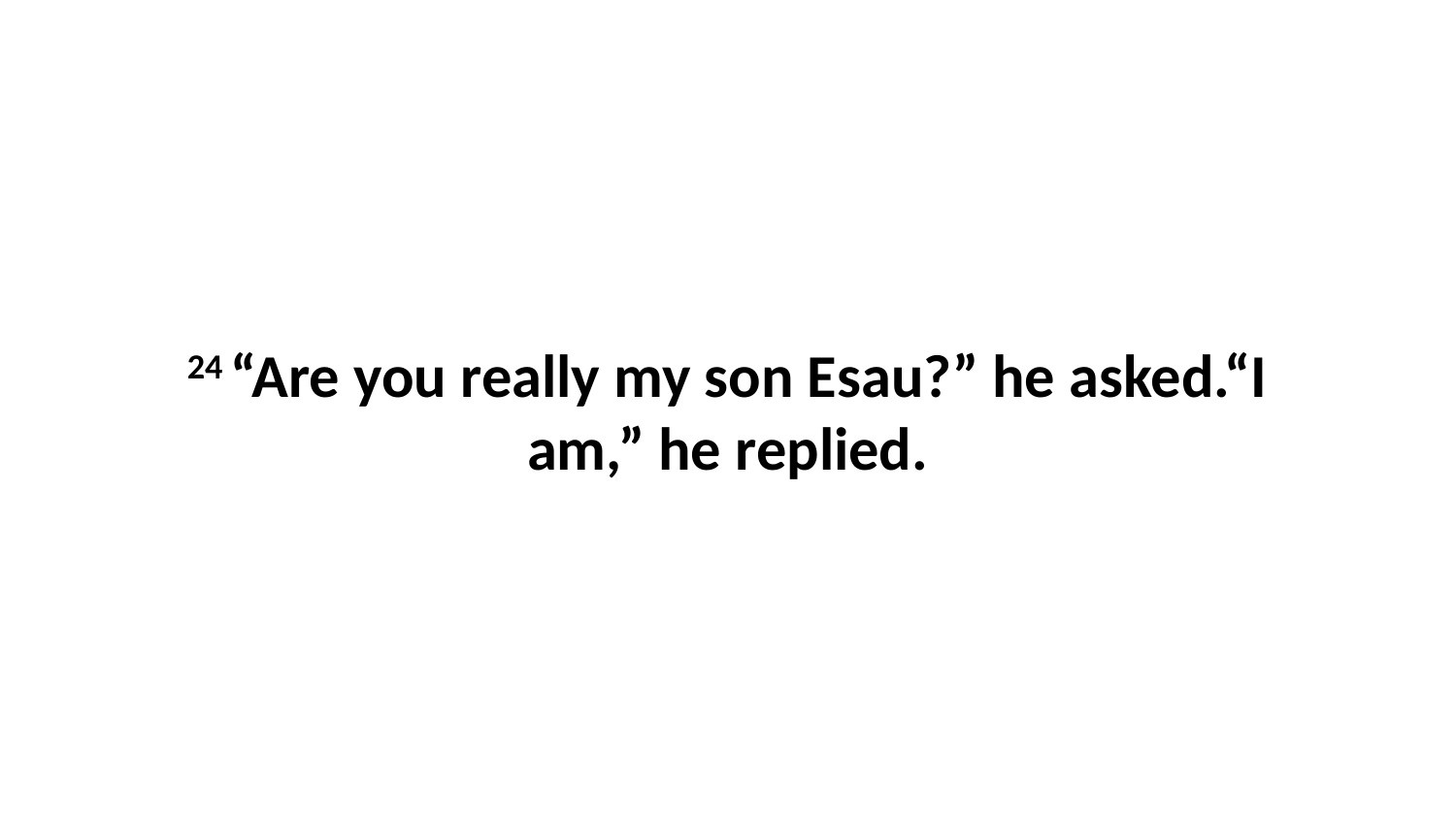

24 “Are you really my son Esau?” he asked.“I am,” he replied.